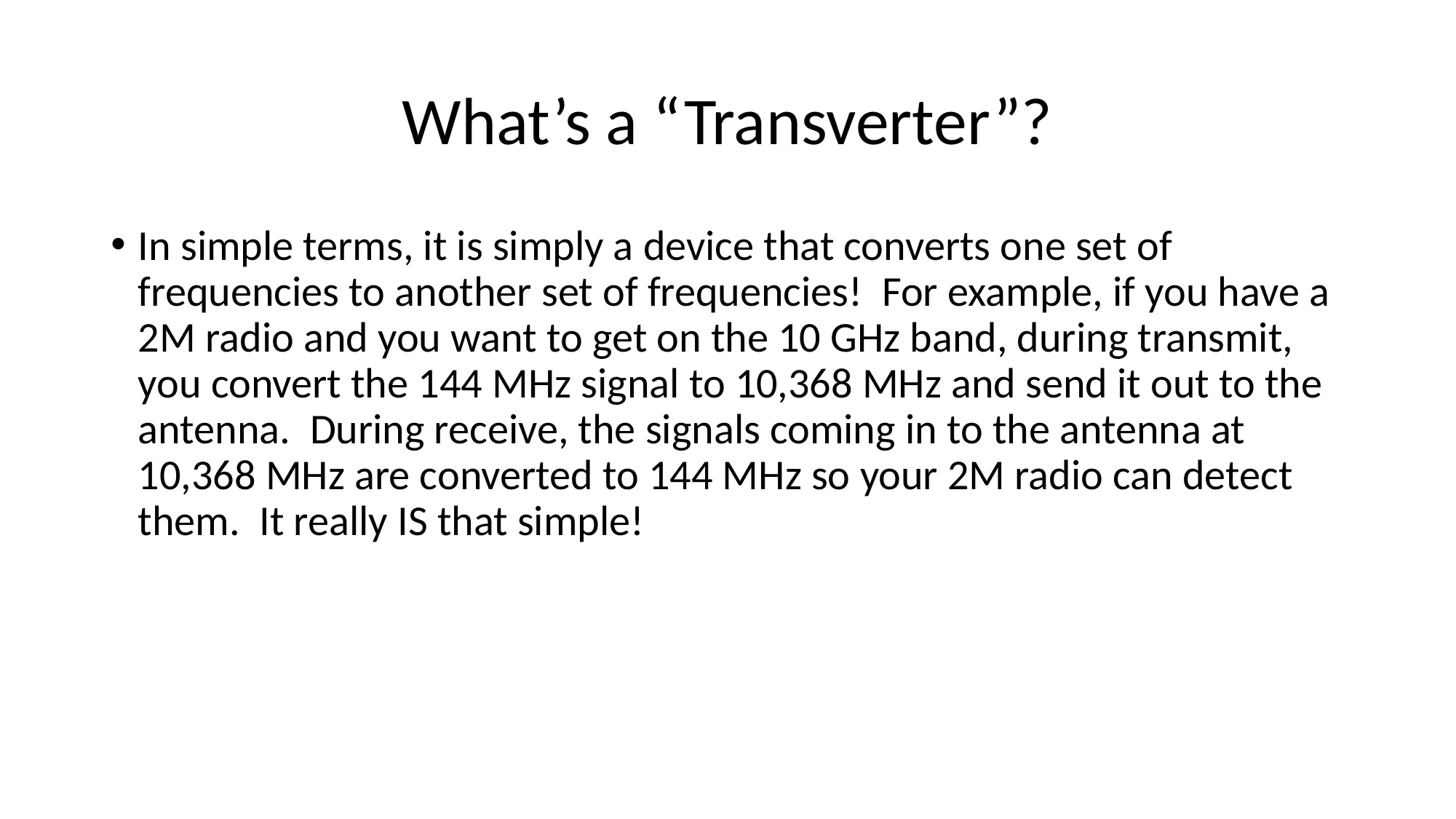

# What’s a “Transverter”?
In simple terms, it is simply a device that converts one set of frequencies to another set of frequencies!  For example, if you have a 2M radio and you want to get on the 10 GHz band, during transmit, you convert the 144 MHz signal to 10,368 MHz and send it out to the antenna.  During receive, the signals coming in to the antenna at 10,368 MHz are converted to 144 MHz so your 2M radio can detect them.  It really IS that simple!